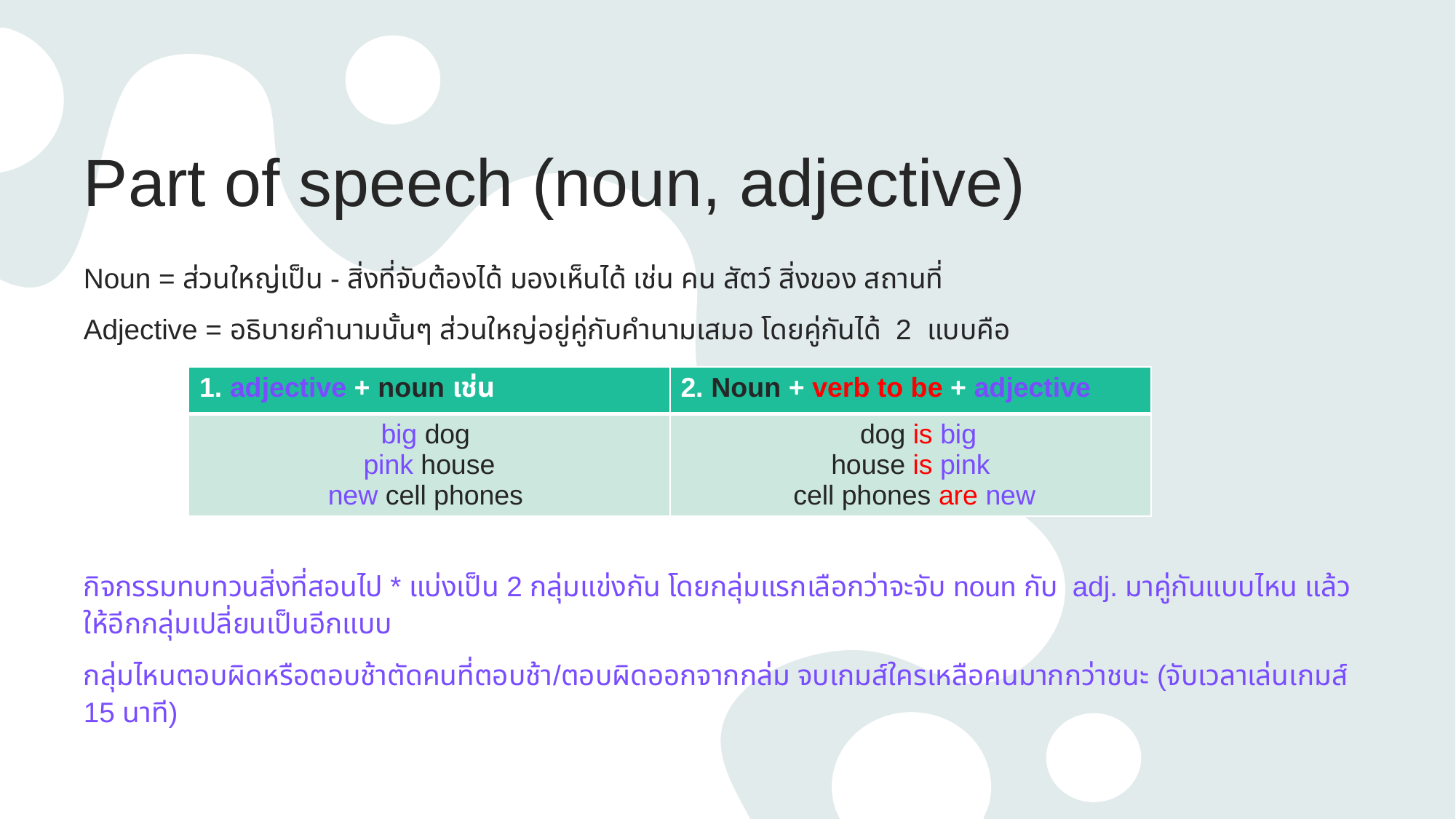

# Part of speech (noun, adjective)
Noun = ส่วนใหญ่เป็น - สิ่งที่จับต้องได้ มองเห็นได้ เช่น คน สัตว์ สิ่งของ สถานที่
Adjective = อธิบายคำนามนั้นๆ ส่วนใหญ่อยู่คู่กับคำนามเสมอ โดยคู่กันได้  2  แบบคือ

กิจกรรมทบทวนสิ่งที่สอนไป * แบ่งเป็น 2 กลุ่มแข่งกัน โดยกลุ่มแรกเลือกว่าจะจับ noun กับ  adj. มาคู่กันแบบไหน แล้วให้อีกกลุ่มเปลี่ยนเป็นอีกแบบ
กลุ่มไหนตอบผิดหรือตอบช้าตัดคนที่ตอบช้า/ตอบผิดออกจากกล่ม จบเกมส์ใครเหลือคนมากกว่าชนะ (จับเวลาเล่นเกมส์ 15 นาที)
| 1. adjective + noun เช่น | 2. Noun + verb to be + adjective |
| --- | --- |
| big dog pink house new cell phones | dog is big house is pink cell phones are new |